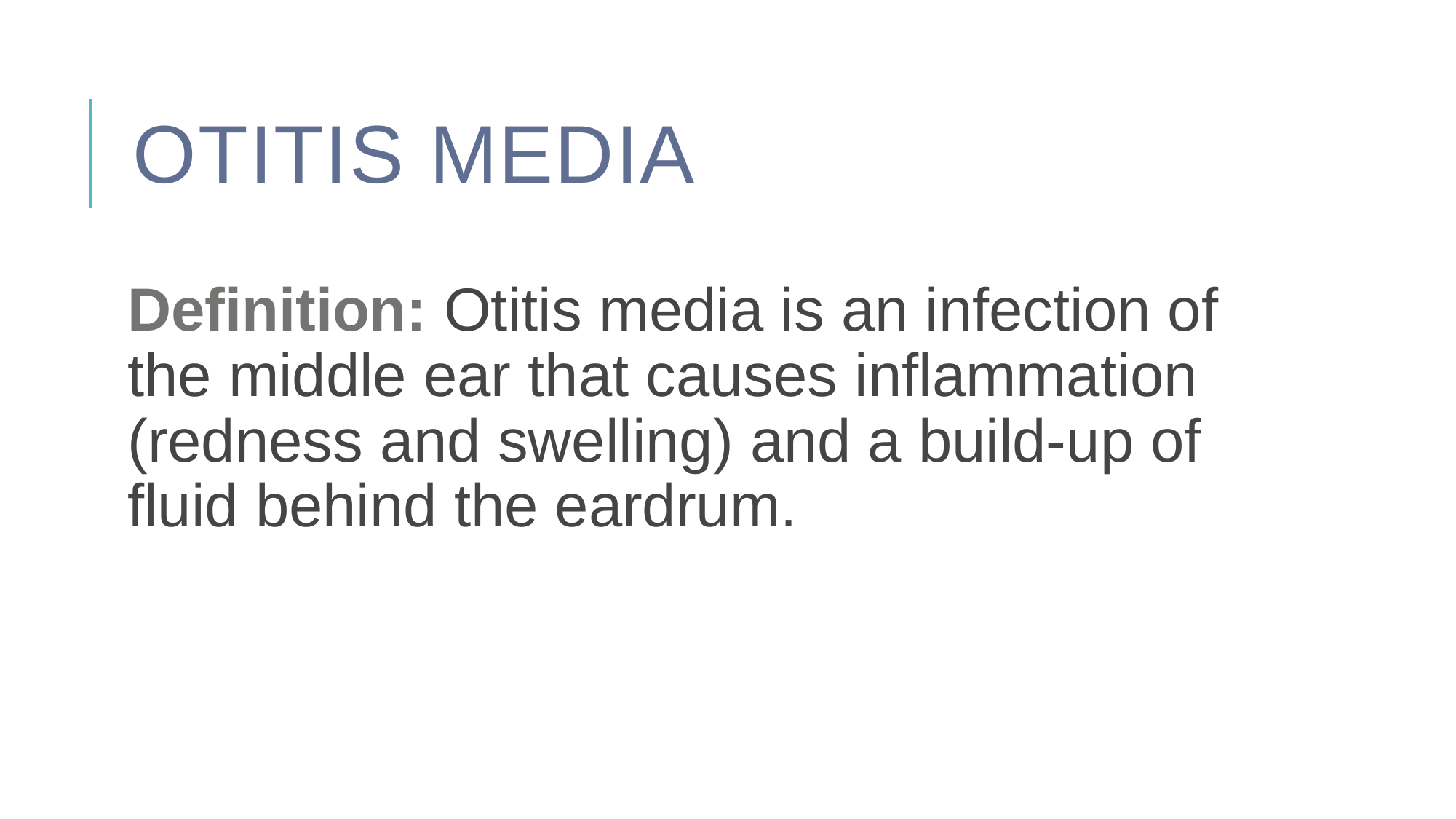

# Otitis Media
Definition: Otitis media is an infection of the middle ear that causes inflammation (redness and swelling) and a build-up of fluid behind the eardrum.